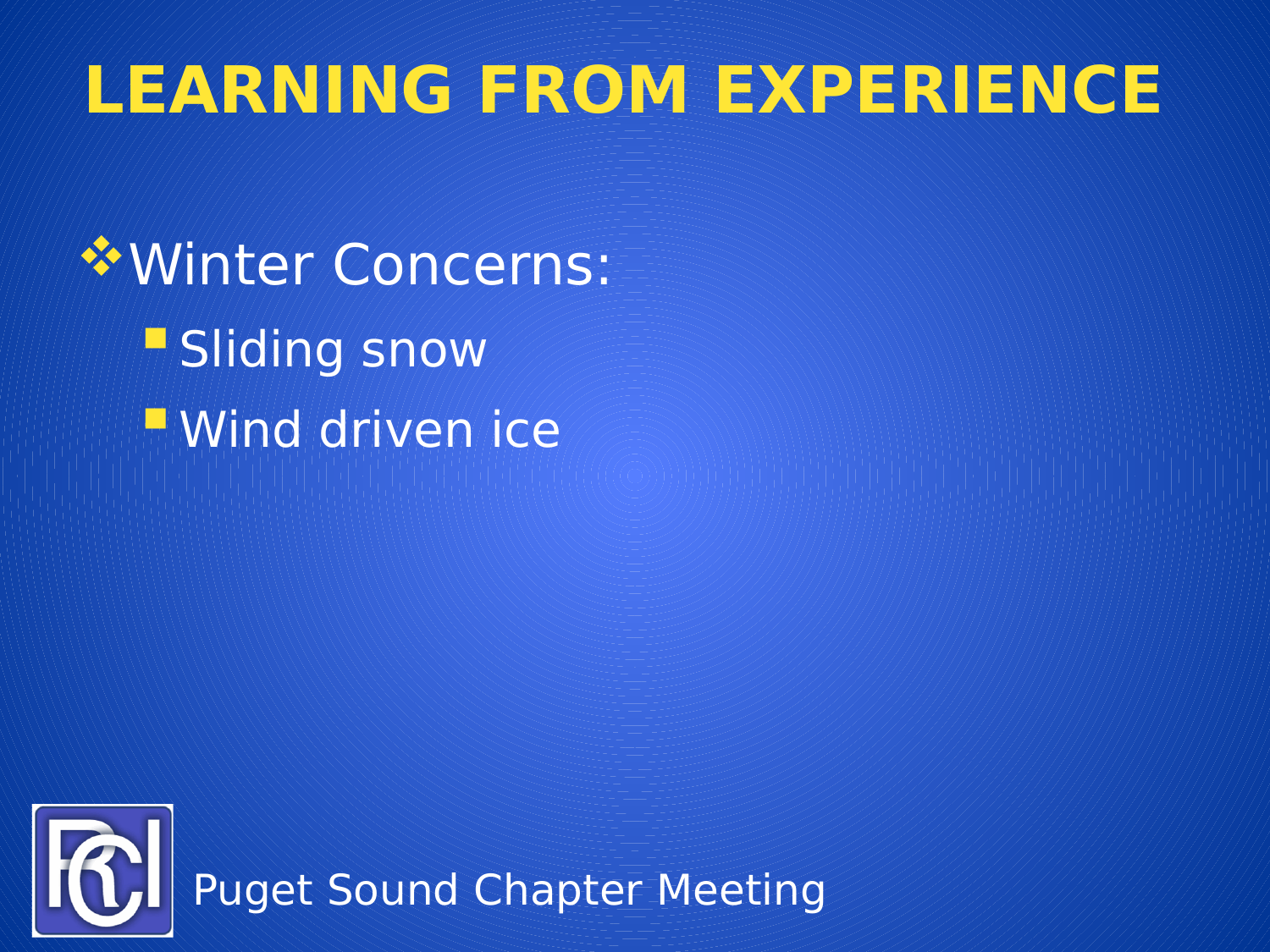

# Learning from Experience
Winter Concerns:
Sliding snow
Wind driven ice